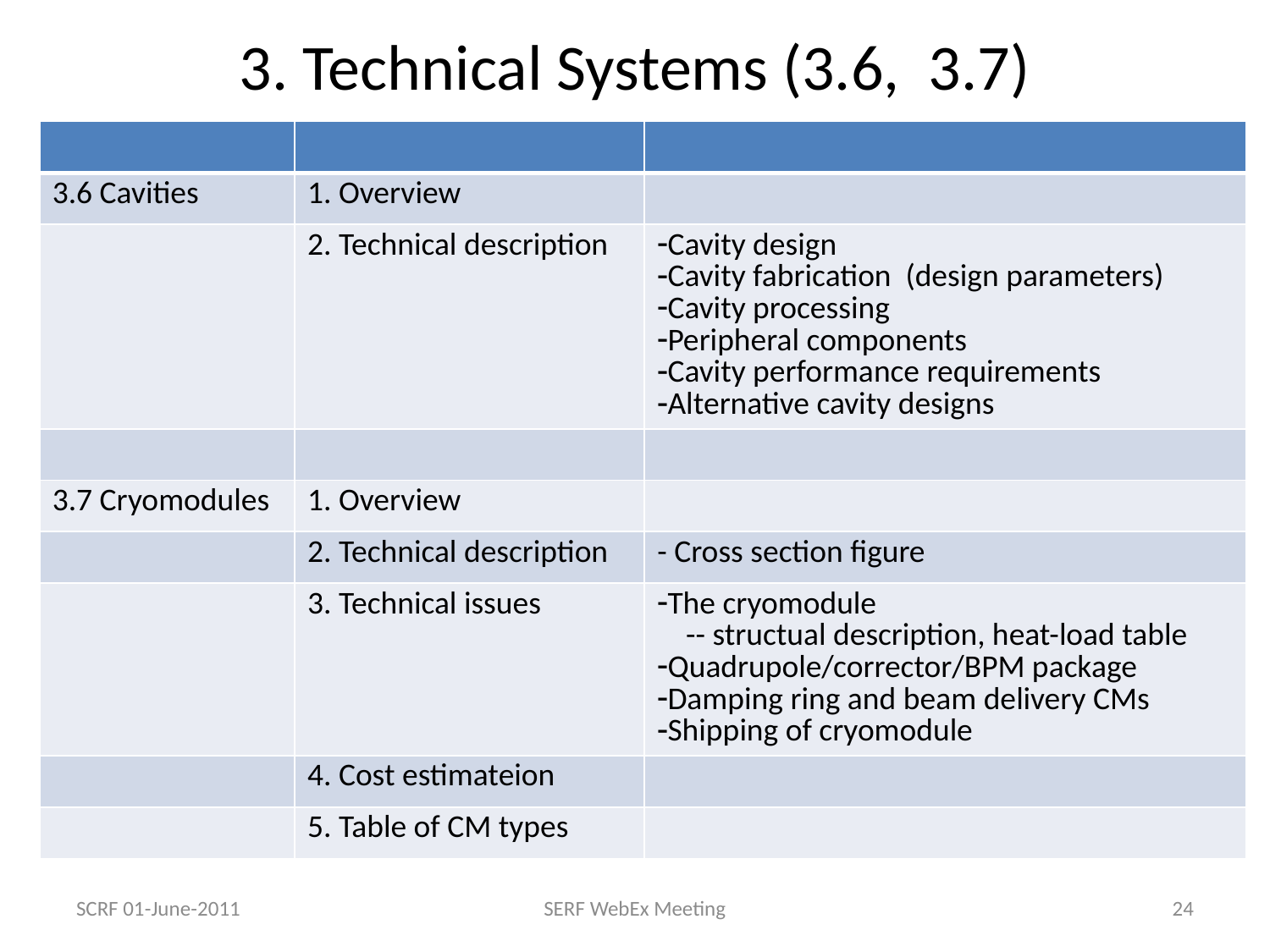

# 3. Technical Systems (3.6,  3.7)
|  |  |  |
| --- | --- | --- |
| 3.6 Cavities | 1. Overview |  |
|  | 2. Technical description | Cavity design Cavity fabrication (design parameters) Cavity processing Peripheral components Cavity performance requirements Alternative cavity designs |
|  |  |  |
| 3.7 Cryomodules | 1. Overview |  |
|  | 2. Technical description | - Cross section figure |
|  | 3. Technical issues | The cryomodule -- structual description, heat-load table Quadrupole/corrector/BPM package Damping ring and beam delivery CMs Shipping of cryomodule |
|  | 4. Cost estimateion |  |
|  | 5. Table of CM types |  |
SCRF 01-June-2011
SERF WebEx Meeting
24